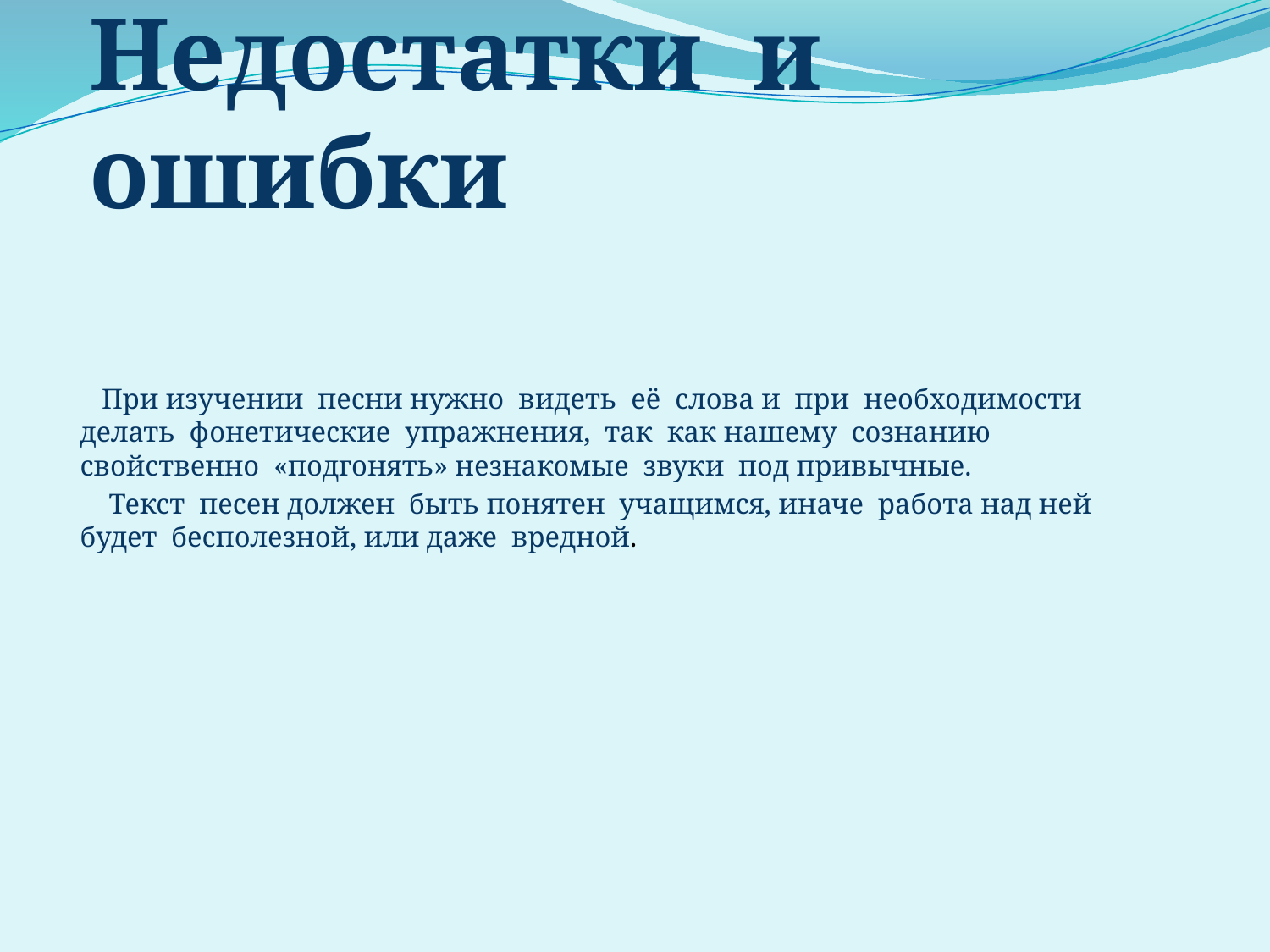

# Недостатки  и  ошибки
   При изучении  песни нужно  видеть  её  слова и  при  необходимости  делать  фонетические  упражнения,  так  как нашему  сознанию  свойственно  «подгонять» незнакомые  звуки  под привычные.
    Текст  песен должен  быть понятен  учащимся, иначе  работа над ней  будет  бесполезной, или даже  вредной.